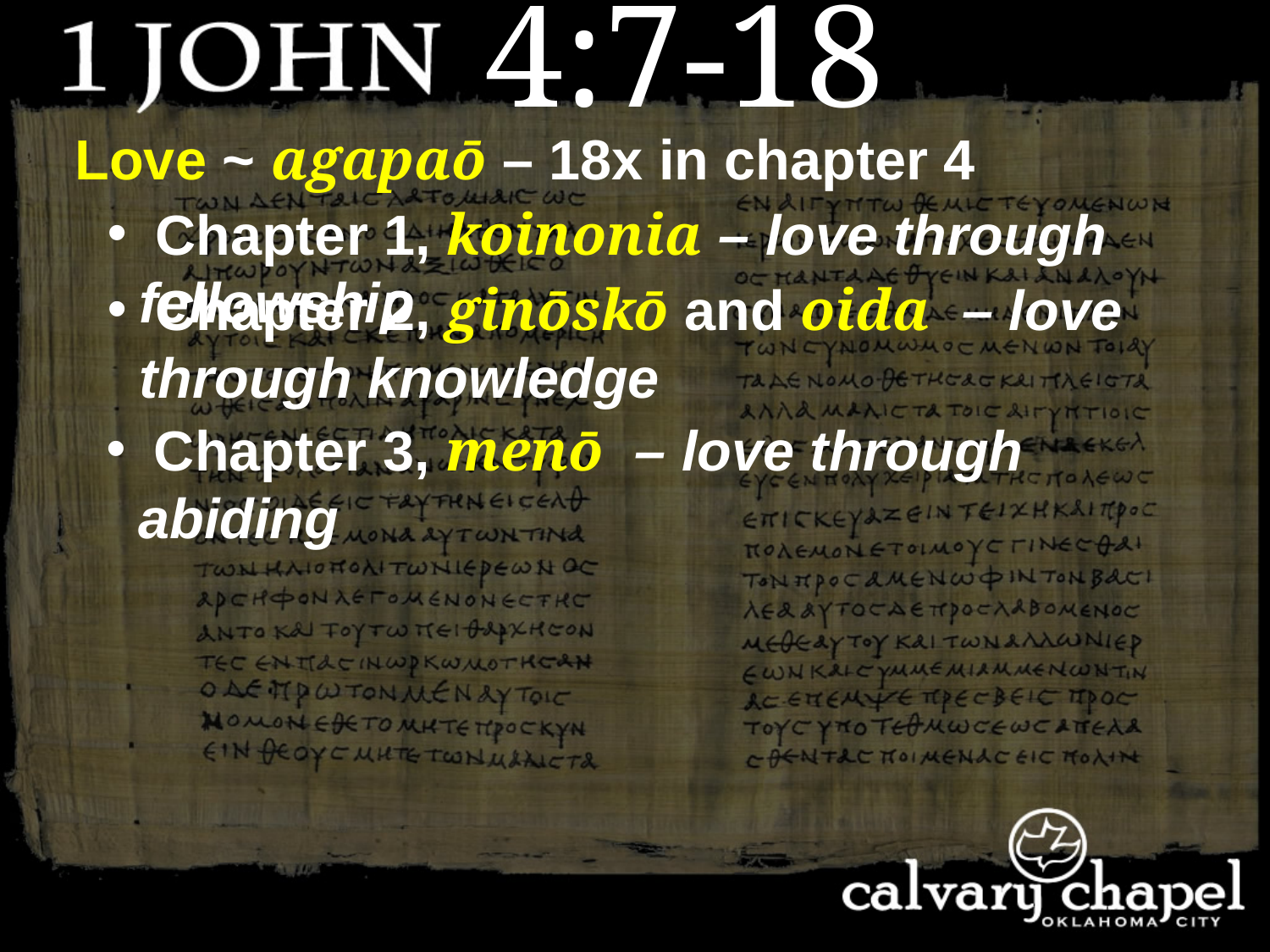

4:7-18
Love ~ agapaō – 18x in chapter 4
 Chapter 1, koinonia – love through fellowship
 Chapter 2, ginōskō and oida  – love through knowledge
 Chapter 3, menō  – love through abiding